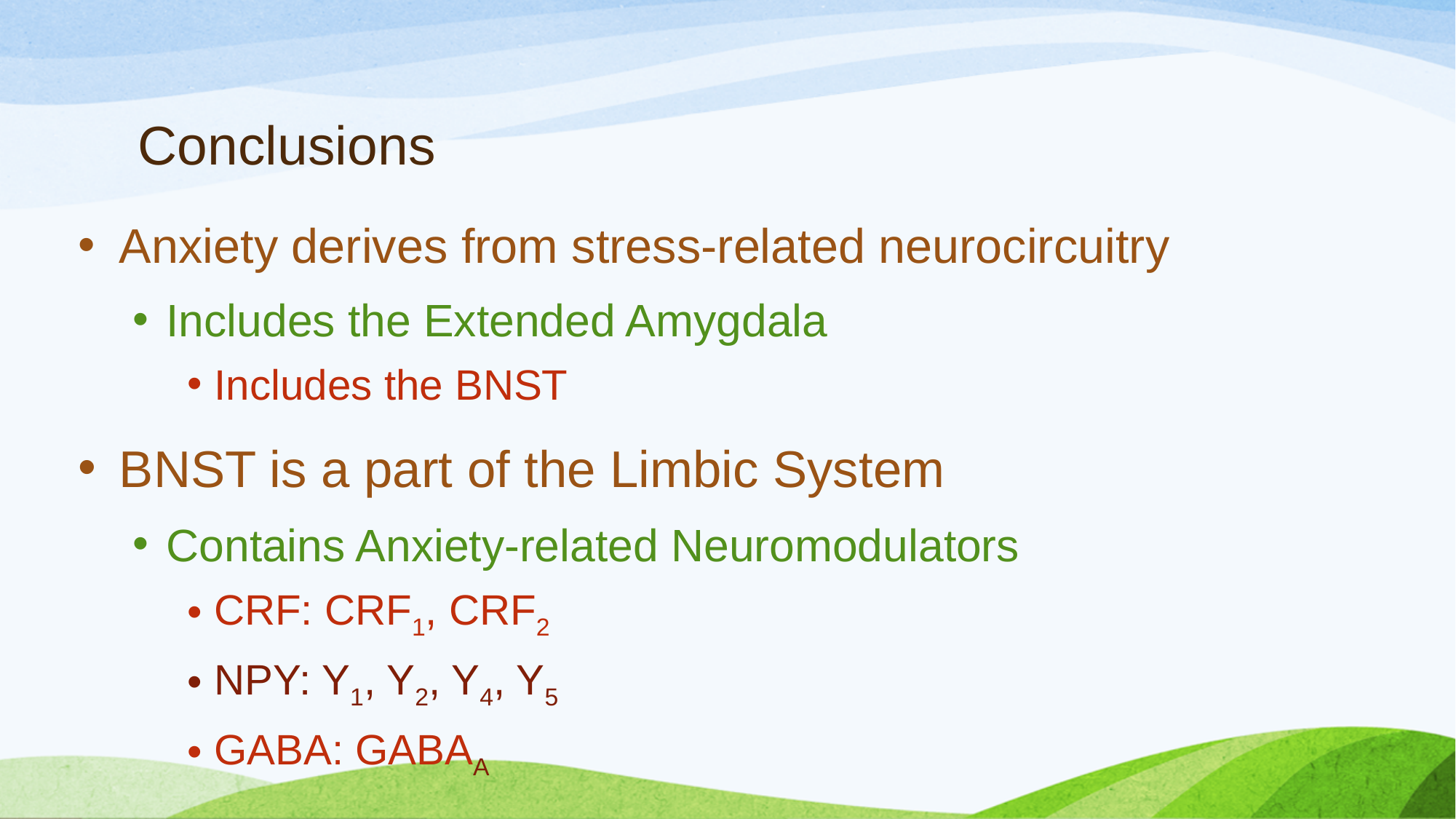

# Conclusions
Anxiety derives from stress-related neurocircuitry
Includes the Extended Amygdala
Includes the BNST
BNST is a part of the Limbic System
Contains Anxiety-related Neuromodulators
CRF: CRF1, CRF2
NPY: Y1, Y2, Y4, Y5
GABA: GABAA